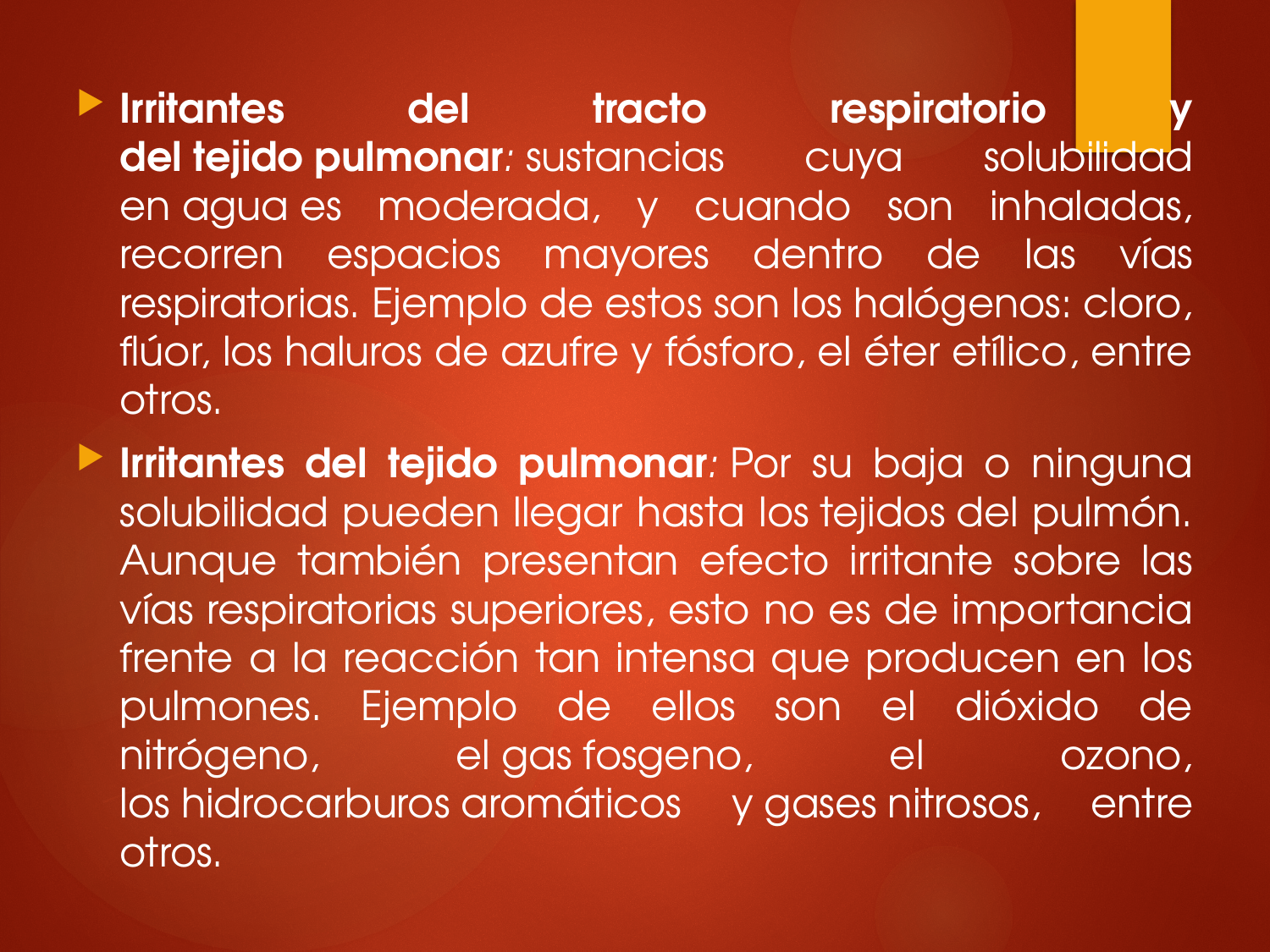

Irritantes del tracto respiratorio y del tejido pulmonar: sustancias cuya solubilidad en agua es moderada, y cuando son inhaladas, recorren espacios mayores dentro de las vías respiratorias. Ejemplo de estos son los halógenos: cloro, flúor, los haluros de azufre y fósforo, el éter etílico, entre otros.
Irritantes del tejido pulmonar: Por su baja o ninguna solubilidad pueden llegar hasta los tejidos del pulmón. Aunque también presentan efecto irritante sobre las vías respiratorias superiores, esto no es de importancia frente a la reacción tan intensa que producen en los pulmones. Ejemplo de ellos son el dióxido de nitrógeno, el gas fosgeno, el ozono, los hidrocarburos aromáticos y gases nitrosos, entre otros.